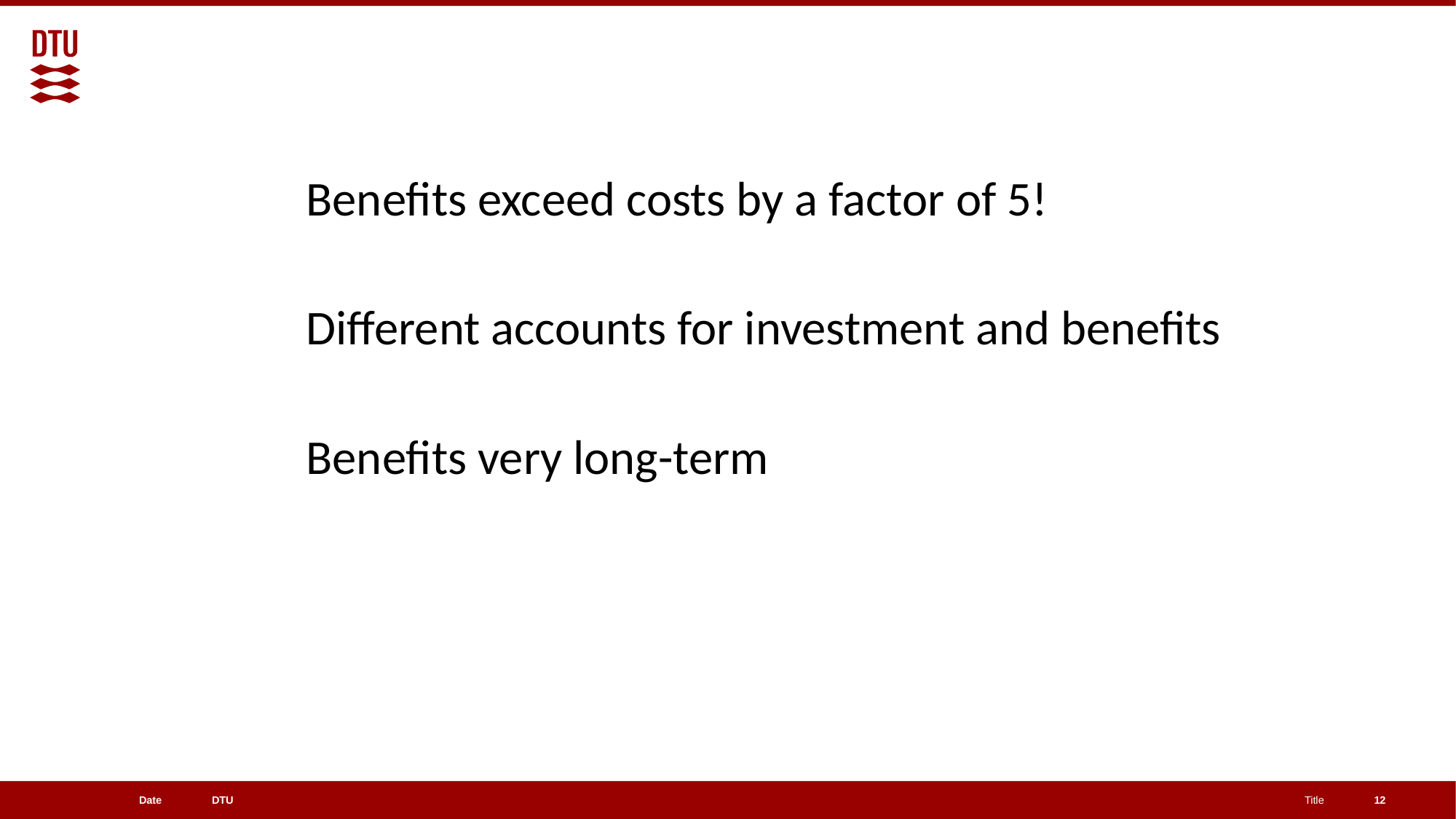

Benefits exceed costs by a factor of 5!

Different accounts for investment and benefits

Benefits very long-term
12